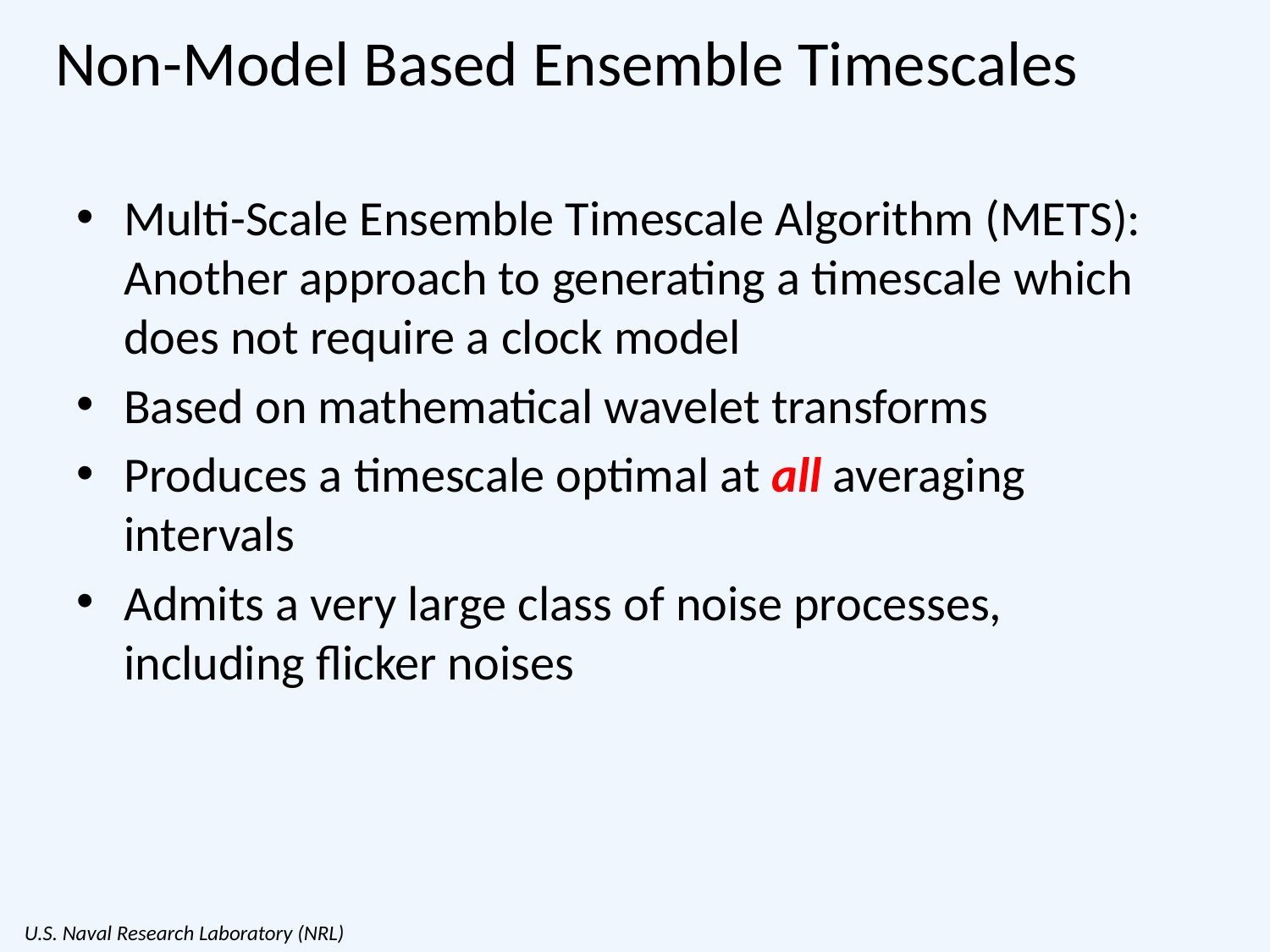

# Non-Model Based Ensemble Timescales
Multi-Scale Ensemble Timescale Algorithm (METS): Another approach to generating a timescale which does not require a clock model
Based on mathematical wavelet transforms
Produces a timescale optimal at all averaging intervals
Admits a very large class of noise processes, including flicker noises